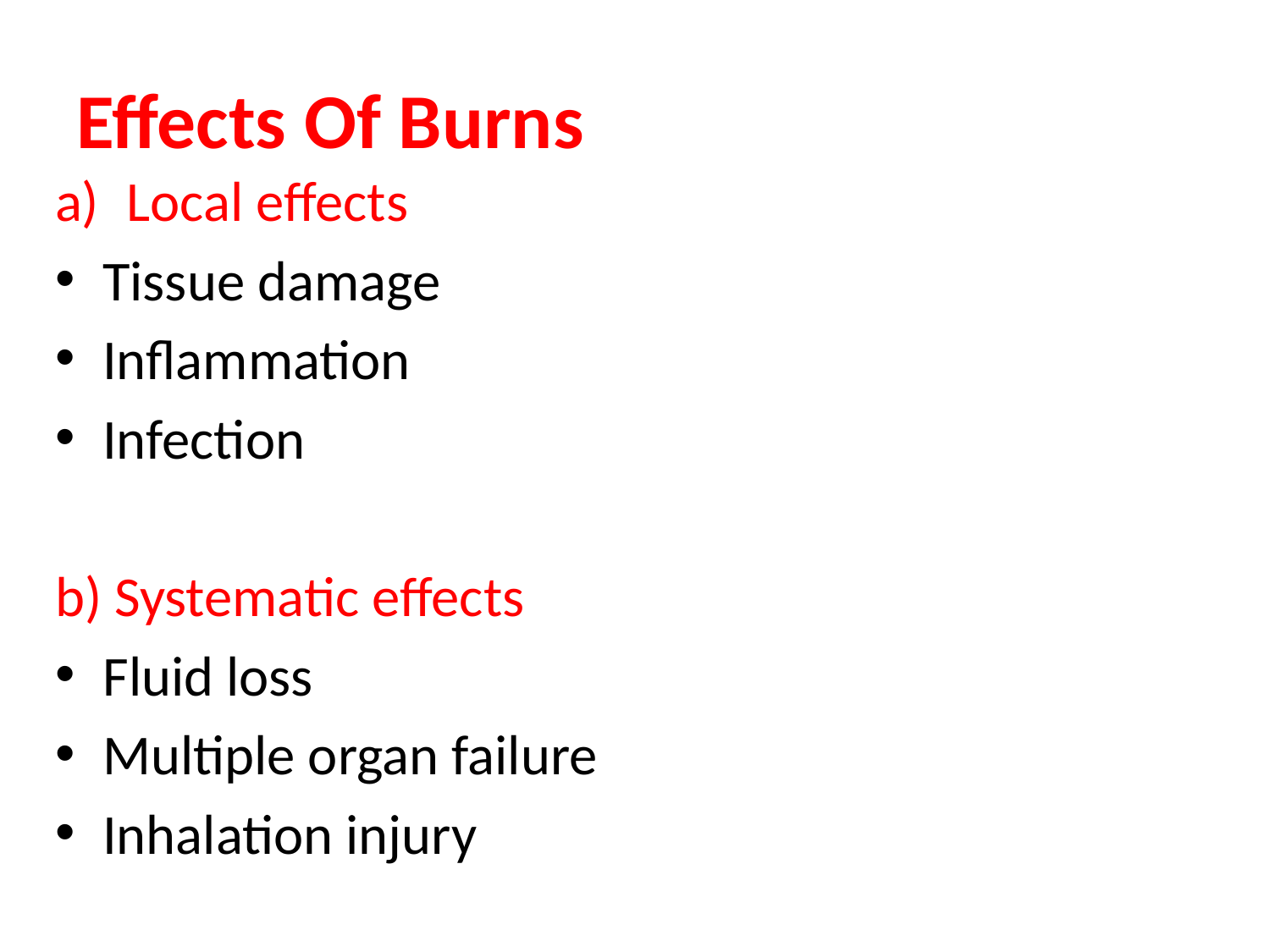

# Effects Of Burns
Local effects
Tissue damage
Inflammation
Infection

b) Systematic effects
Fluid loss
Multiple organ failure
Inhalation injury